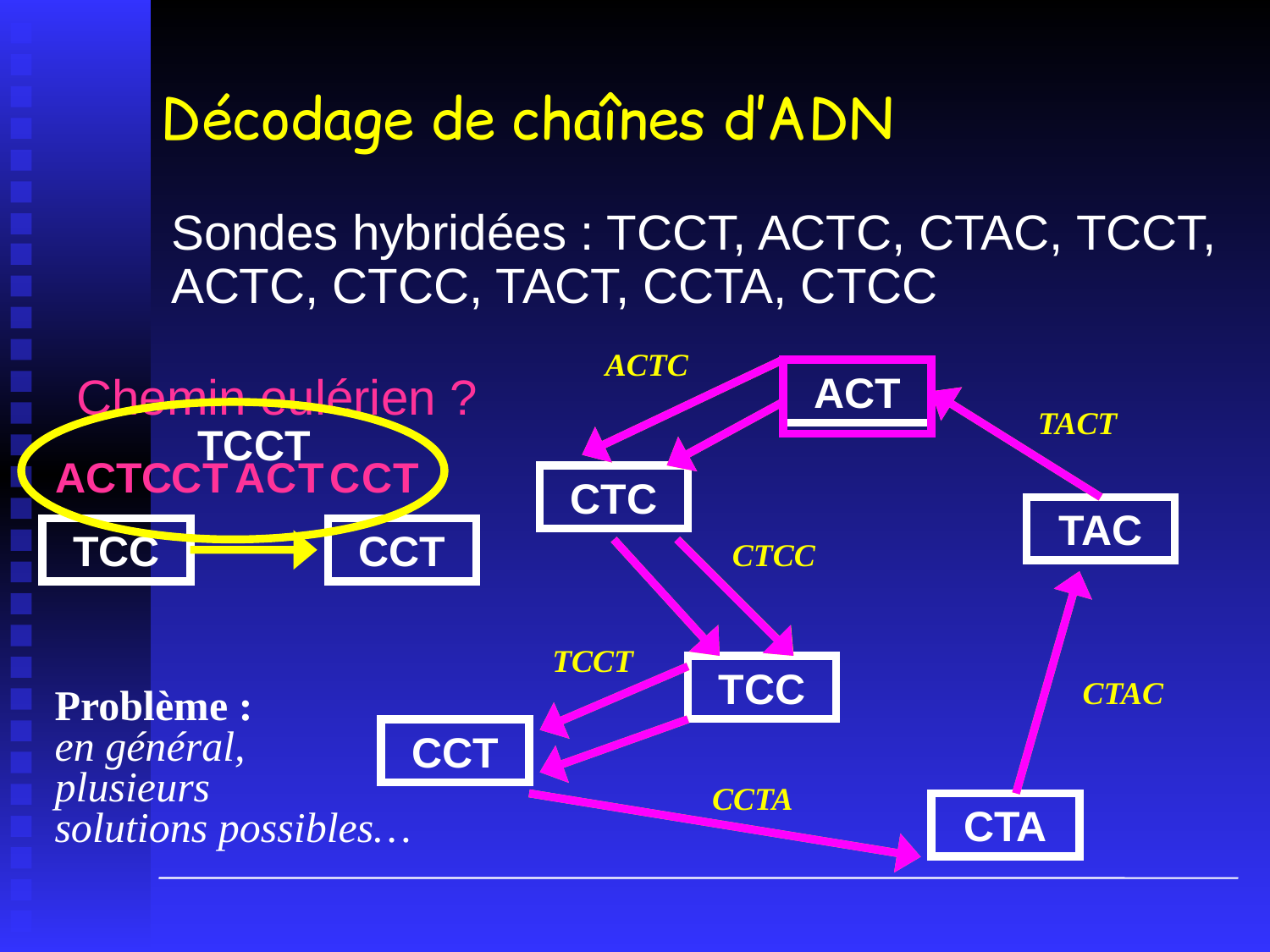

# Décodage de chaînes d’ADN
Sondes hybridées : TCCT, ACTC, CTAC, TCCT, ACTC, CTCC, TACT, CCTA, CTCC
ACTC

ACT

CTC
TAC

TCC

CCT

CTA
TACT
CTCC
TCCT
CTAC
CCTA
Chemin eulérien ?

C

T

ACTC
TCCT
TCC
CCT

C

T

A

C

C

T

Problème :
en général,
plusieurs
solutions possibles…